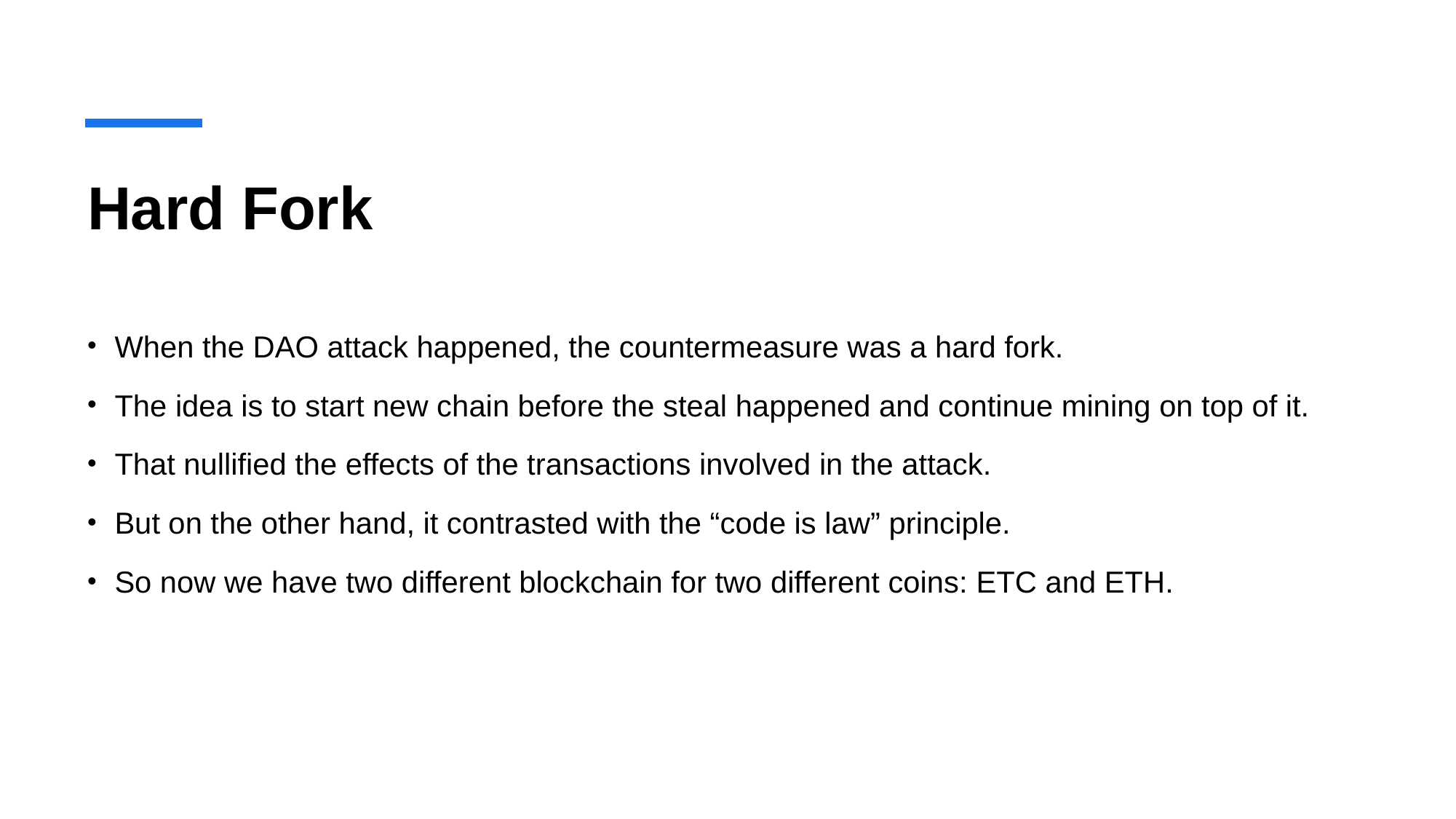

# Hard Fork
When the DAO attack happened, the countermeasure was a hard fork.
The idea is to start new chain before the steal happened and continue mining on top of it.
That nullified the effects of the transactions involved in the attack.
But on the other hand, it contrasted with the “code is law” principle.
So now we have two different blockchain for two different coins: ETC and ETH.